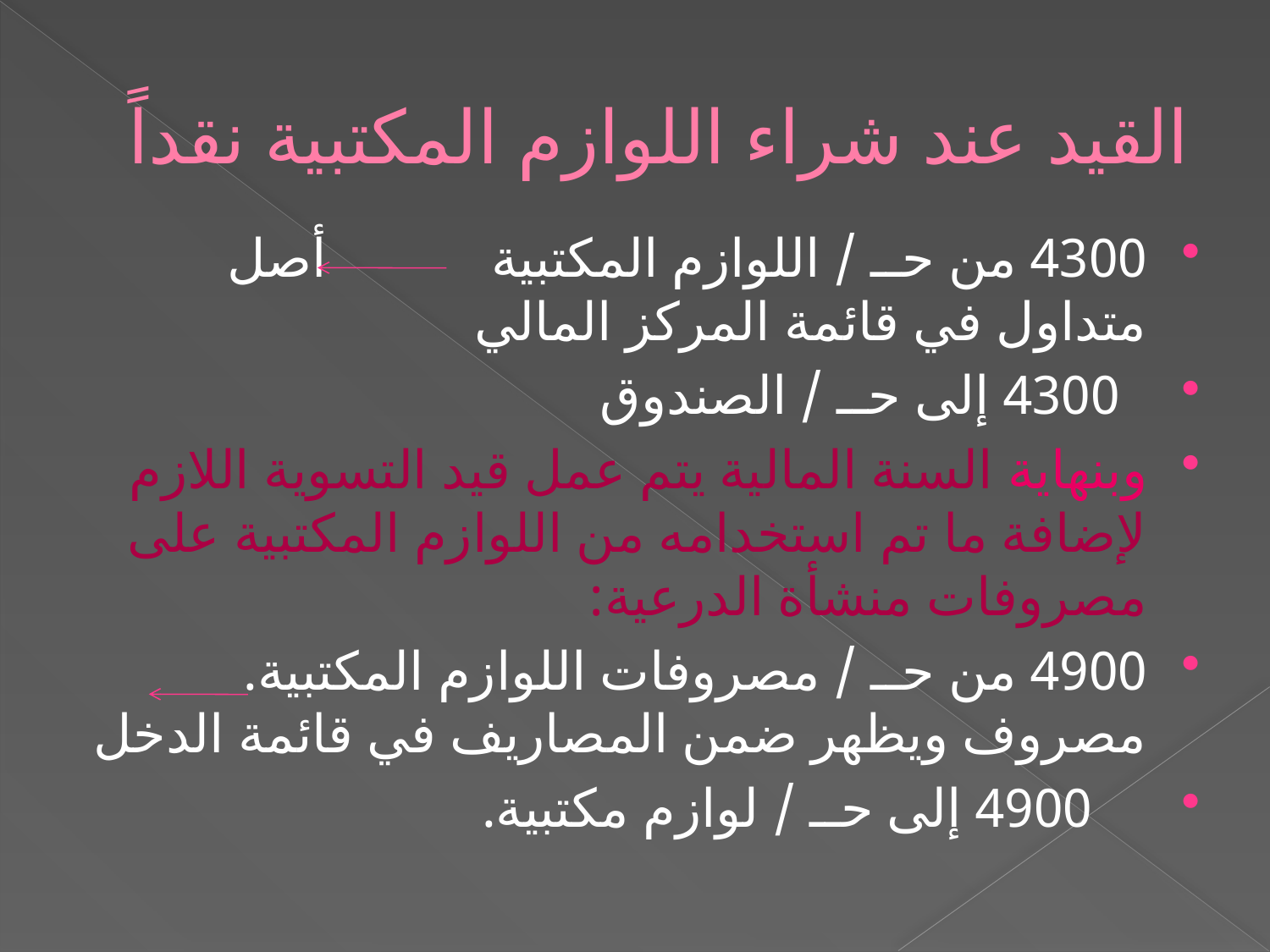

# القيد عند شراء اللوازم المكتبية نقداً
4300 من حــ / اللوازم المكتبية            أصل متداول في قائمة المركز المالي
  4300 إلى حــ / الصندوق
وبنهاية السنة المالية يتم عمل قيد التسوية اللازم لإضافة ما تم استخدامه من اللوازم المكتبية على مصروفات منشأة الدرعية:
4900 من حــ / مصروفات اللوازم المكتبية.      مصروف ويظهر ضمن المصاريف في قائمة الدخل
    4900 إلى حــ / لوازم مكتبية.